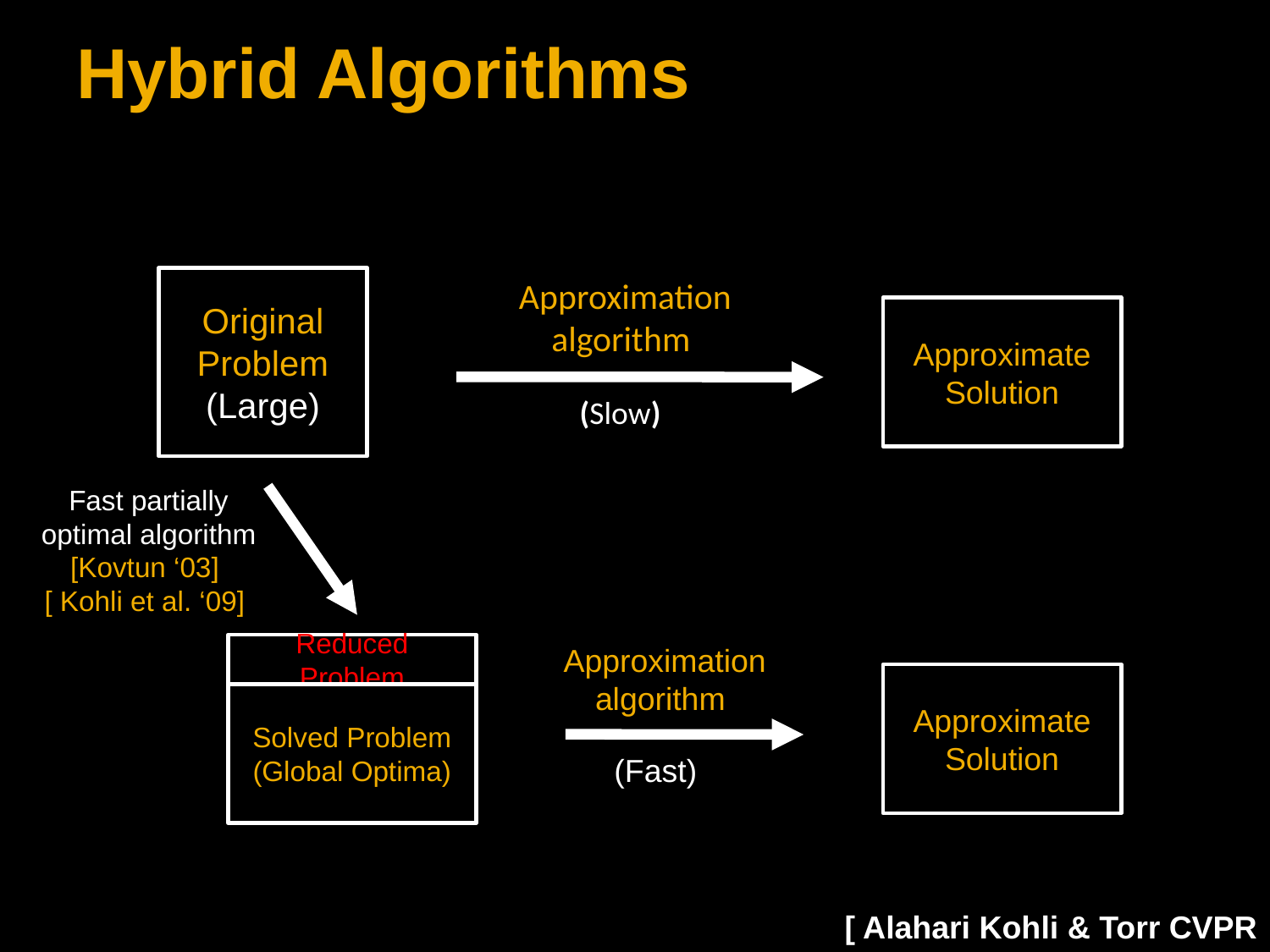

# Hybrid Algorithms
Original Problem
(Large)
Approximation algorithm

Approximate
Solution
(Slow)
Fast partially optimal algorithm
[Kovtun ‘03]
[ Kohli et al. ‘09]
Fast partially optimal algorithm
Reduced Problem
Approximation algorithm
Approximate
Solution
Solved Problem
(Global Optima)
(Fast)
[ Alahari Kohli & Torr CVPR ‘08]